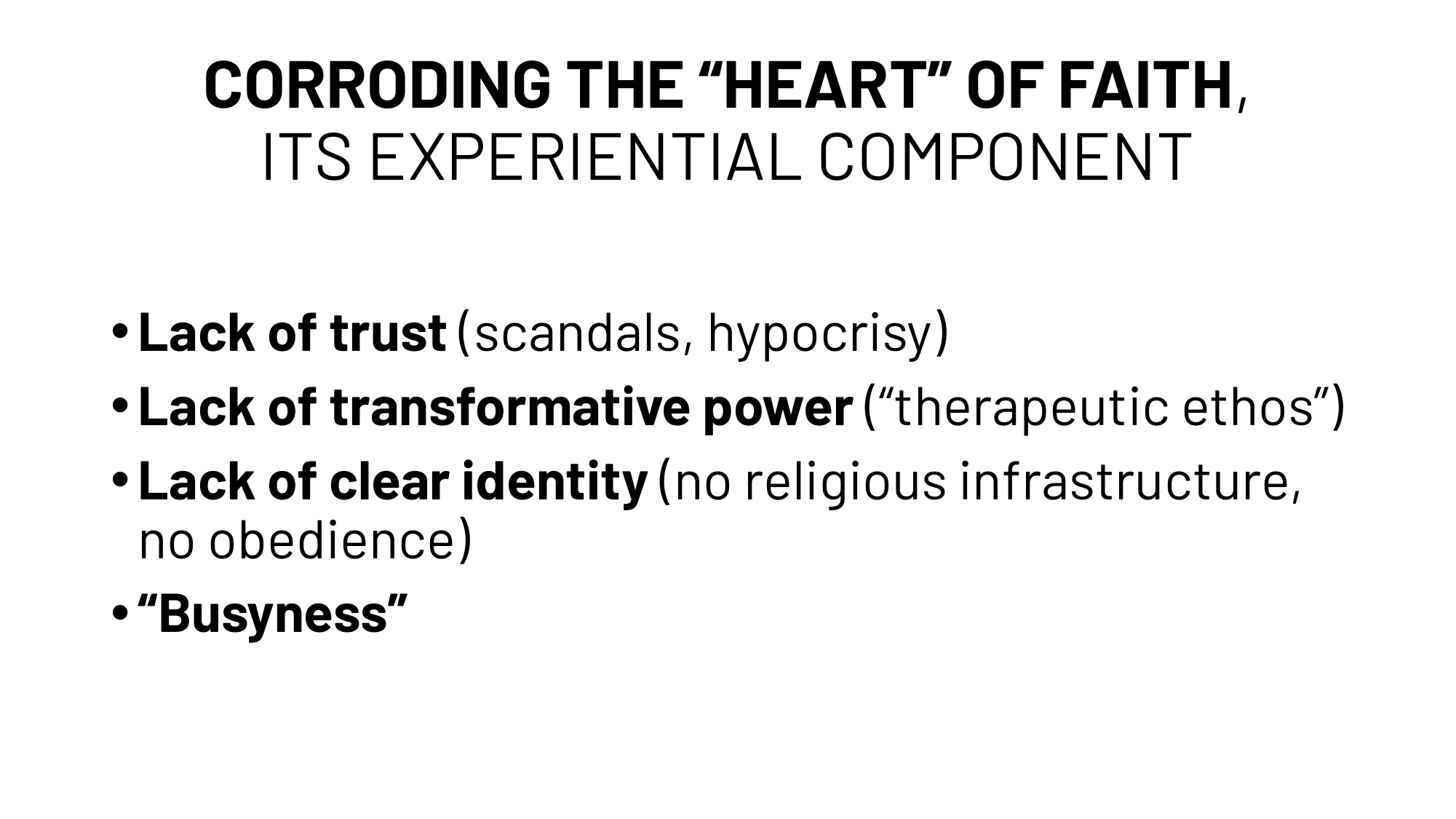

# CORRODING THE “HEART” OF FAITH, ITS EXPERIENTIAL COMPONENT

Lack of trust (scandals, hypocrisy)
Lack of transformative power (“therapeutic ethos”)
Lack of clear identity (no religious infrastructure, no obedience)
“Busyness”